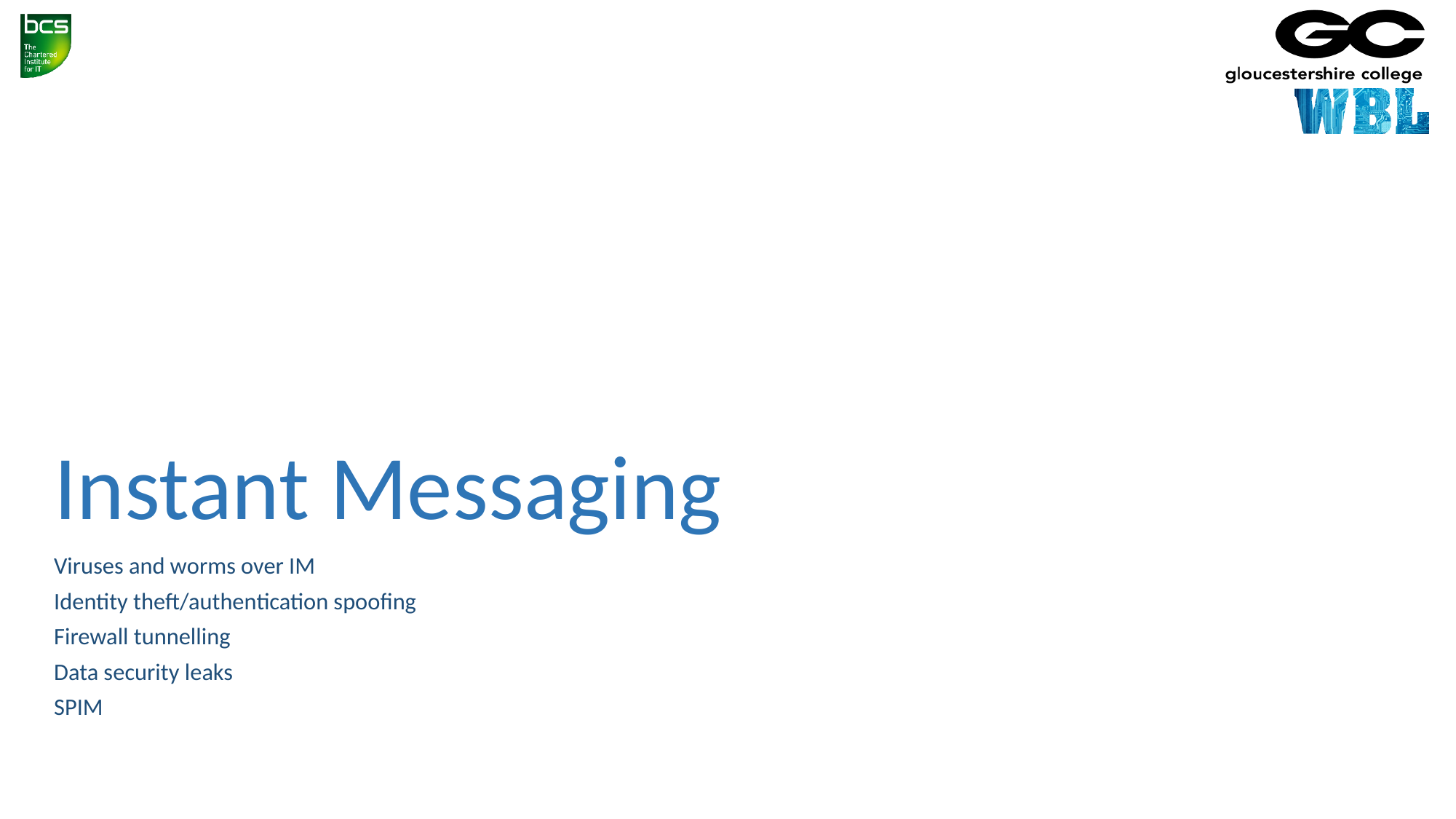

# Instant Messaging
Viruses and worms over IM
Identity theft/authentication spoofing
Firewall tunnelling
Data security leaks
SPIM